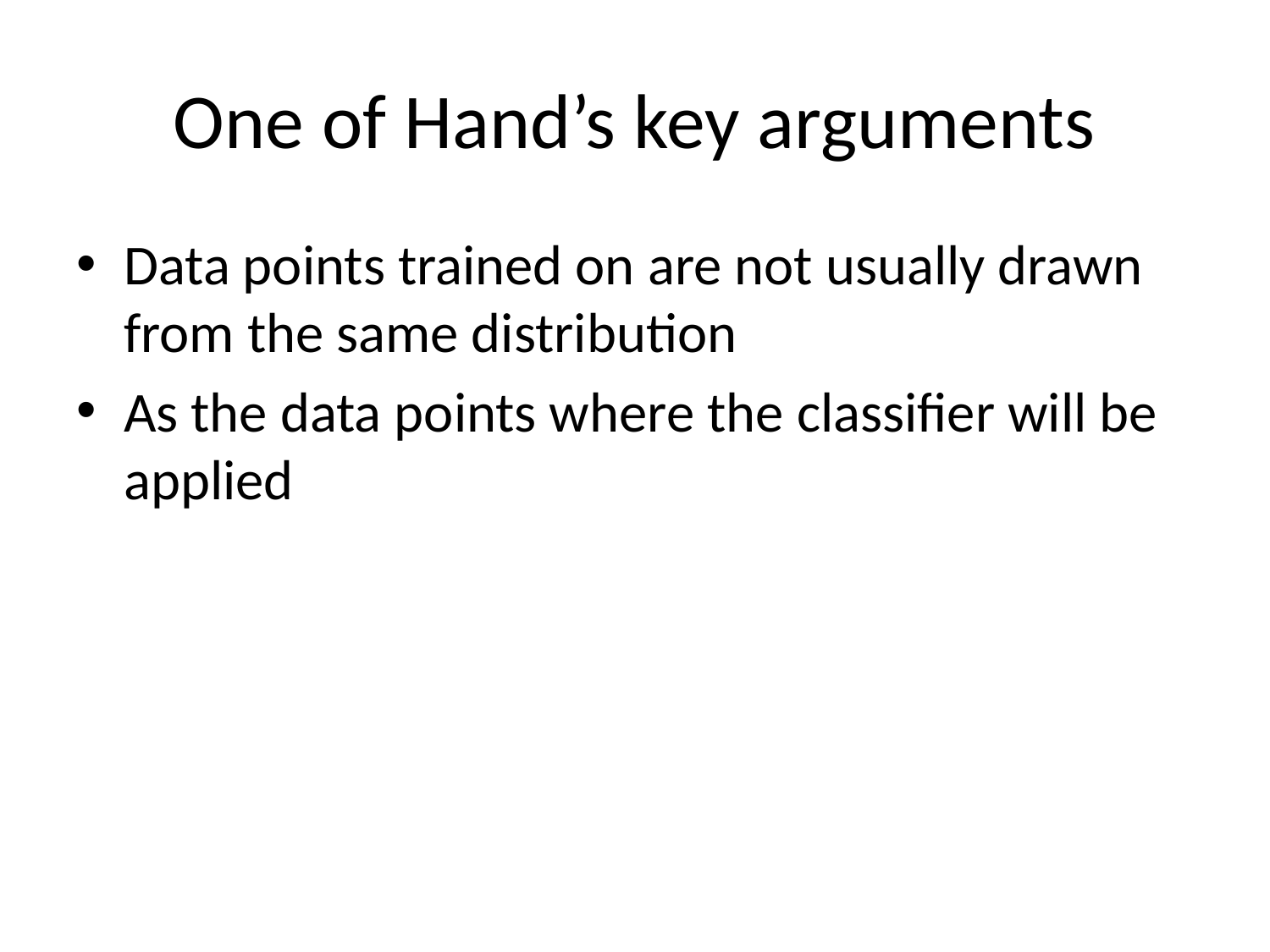

# One of Hand’s key arguments
Data points trained on are not usually drawn from the same distribution
As the data points where the classifier will be applied